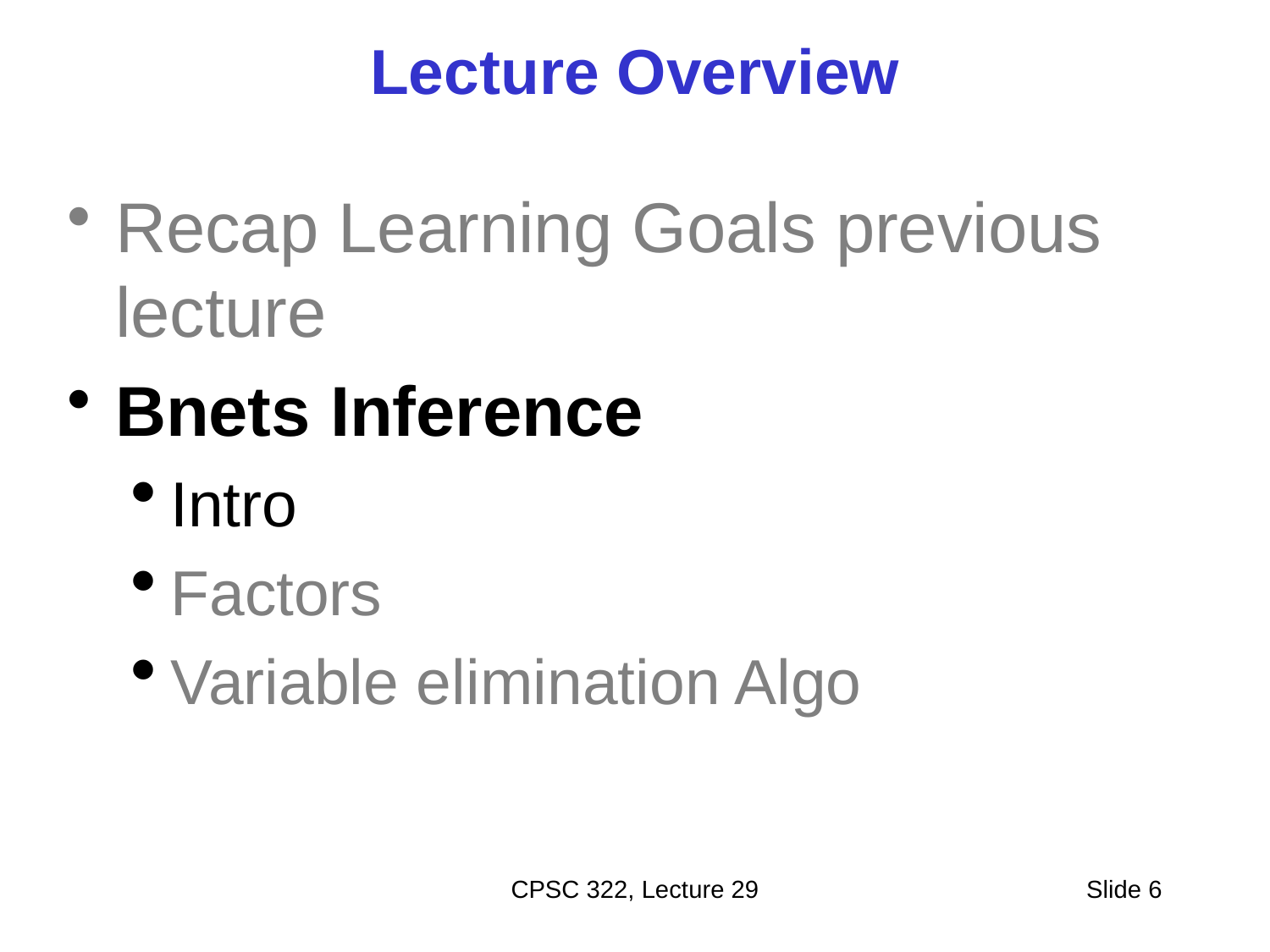

# Lecture Overview
Recap Learning Goals previous lecture
Bnets Inference
Intro
Factors
Variable elimination Algo

CPSC 322, Lecture 29
Slide 6